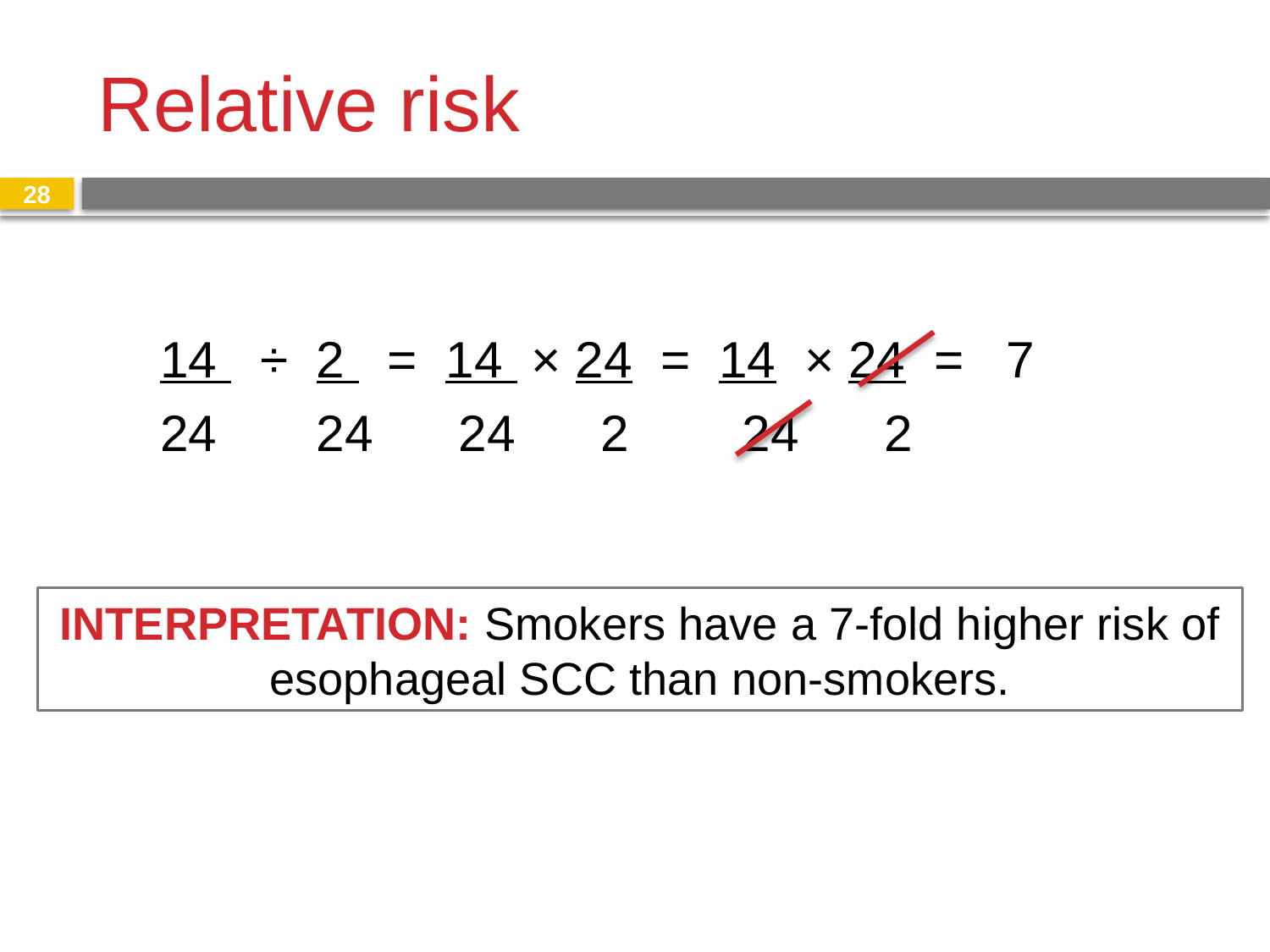

# Relative risk
28

    14   ÷  2   =  14  × 24  =  14  × 24  =   7
    24       24      24      2        24      2
INTERPRETATION: Smokers have a 7-fold higher risk of esophageal SCC than non-smokers.